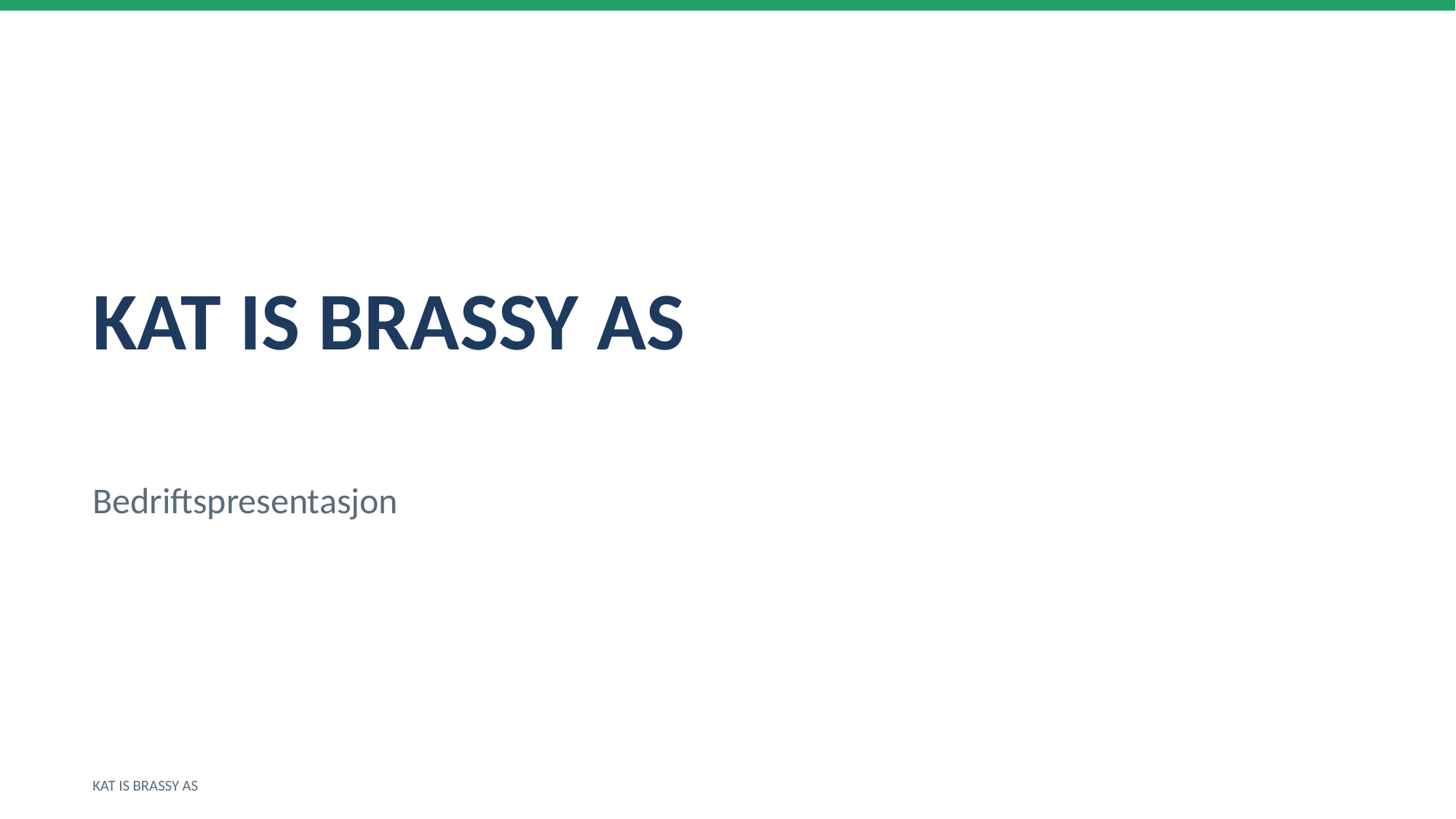

KAT IS BRASSY AS
Bedriftspresentasjon
KAT IS BRASSY AS